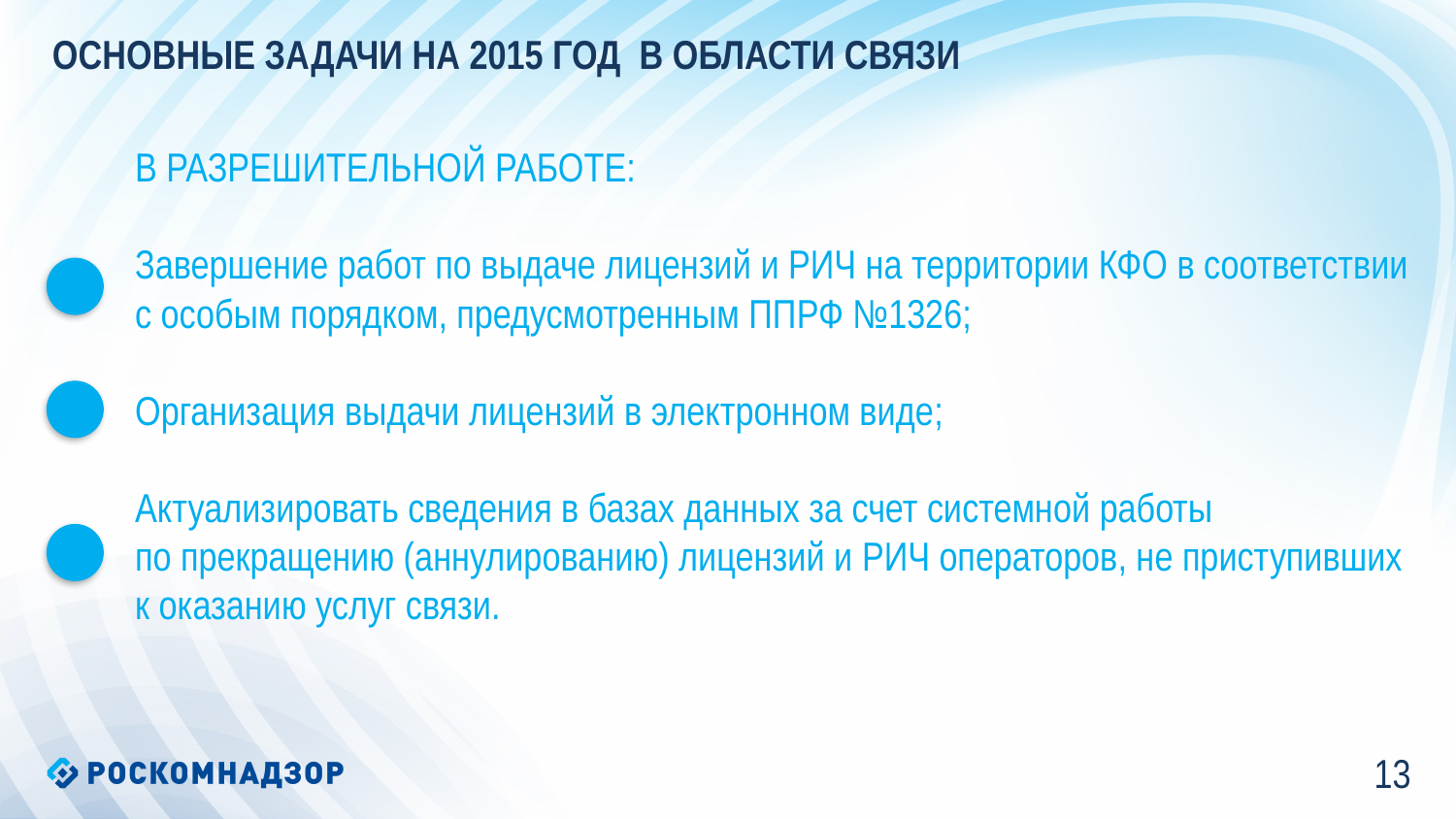

Основные задачи на 2015 год  в области связи
В РАЗРЕШИТЕЛЬНОЙ РАБОТЕ:

Завершение работ по выдаче лицензий и РИЧ на территории КФО в соответствии
с особым порядком, предусмотренным ППРФ №1326;

Организация выдачи лицензий в электронном виде;

Актуализировать сведения в базах данных за счет системной работы
по прекращению (аннулированию) лицензий и РИЧ операторов, не приступивших
к оказанию услуг связи.

13